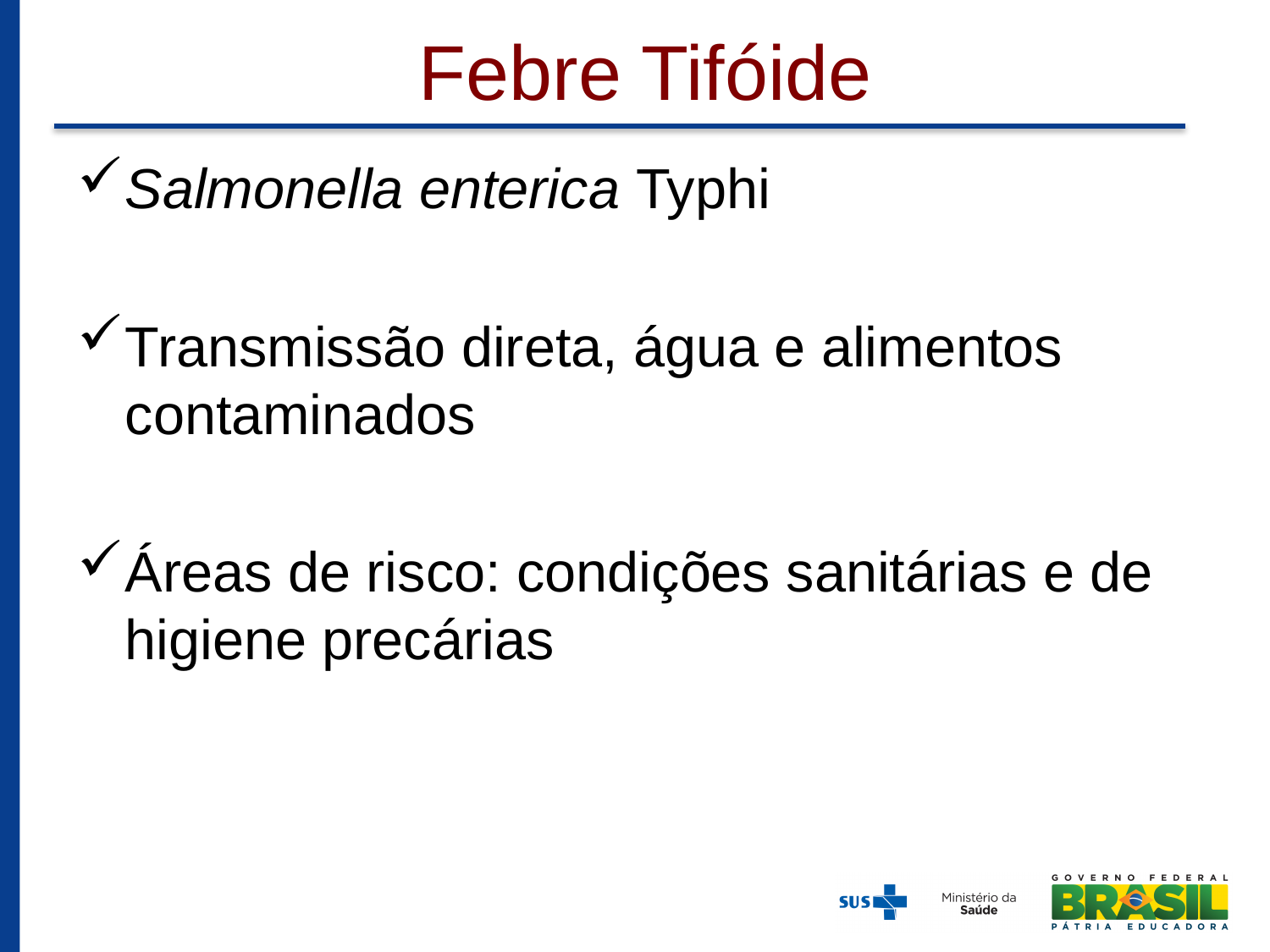

# Febre Tifóide
Salmonella enterica Typhi

Transmissão direta, água e alimentos contaminados

Áreas de risco: condições sanitárias e de higiene precárias